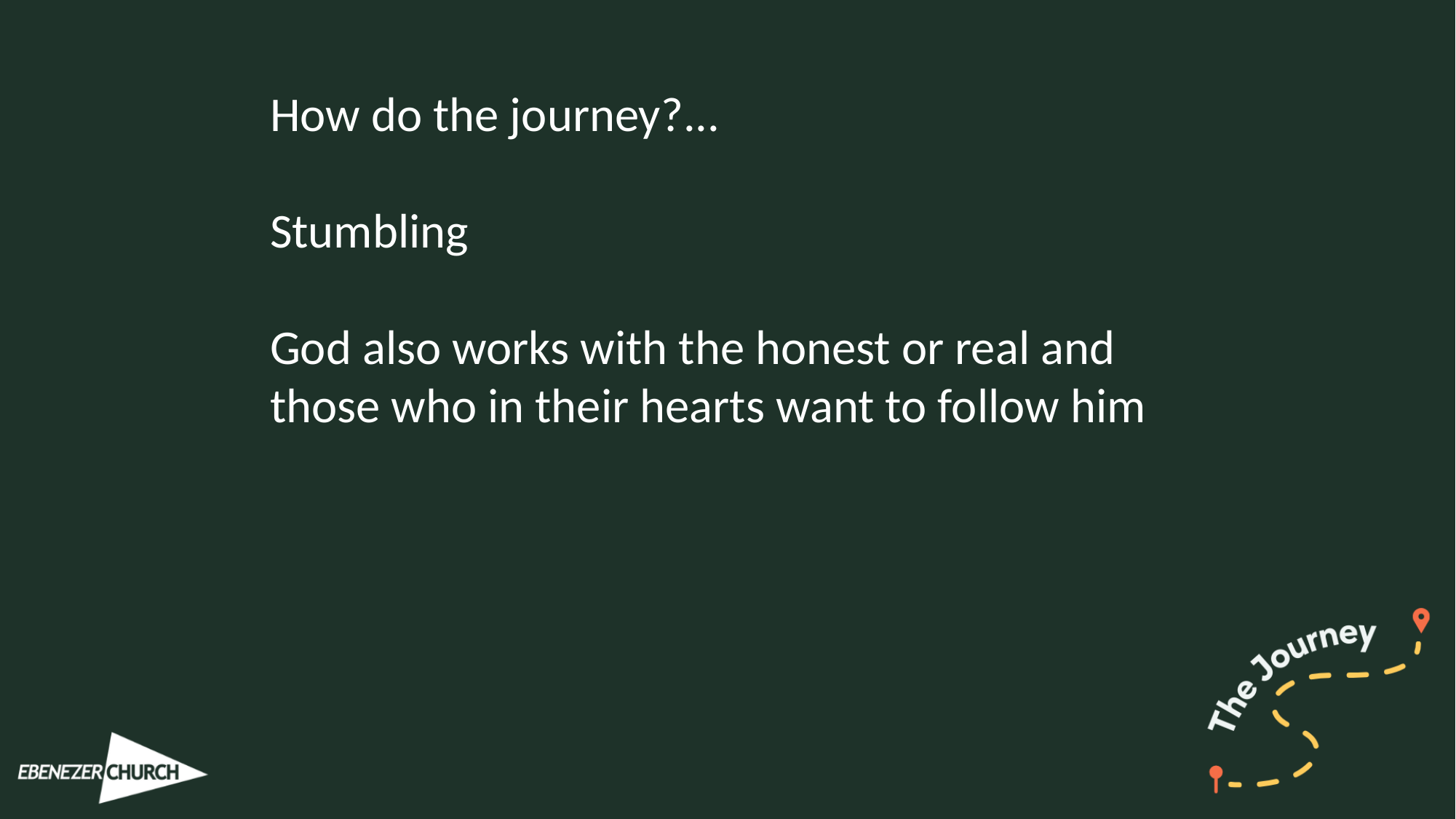

How do the journey?...

Stumbling

God also works with the honest or real and those who in their hearts want to follow him